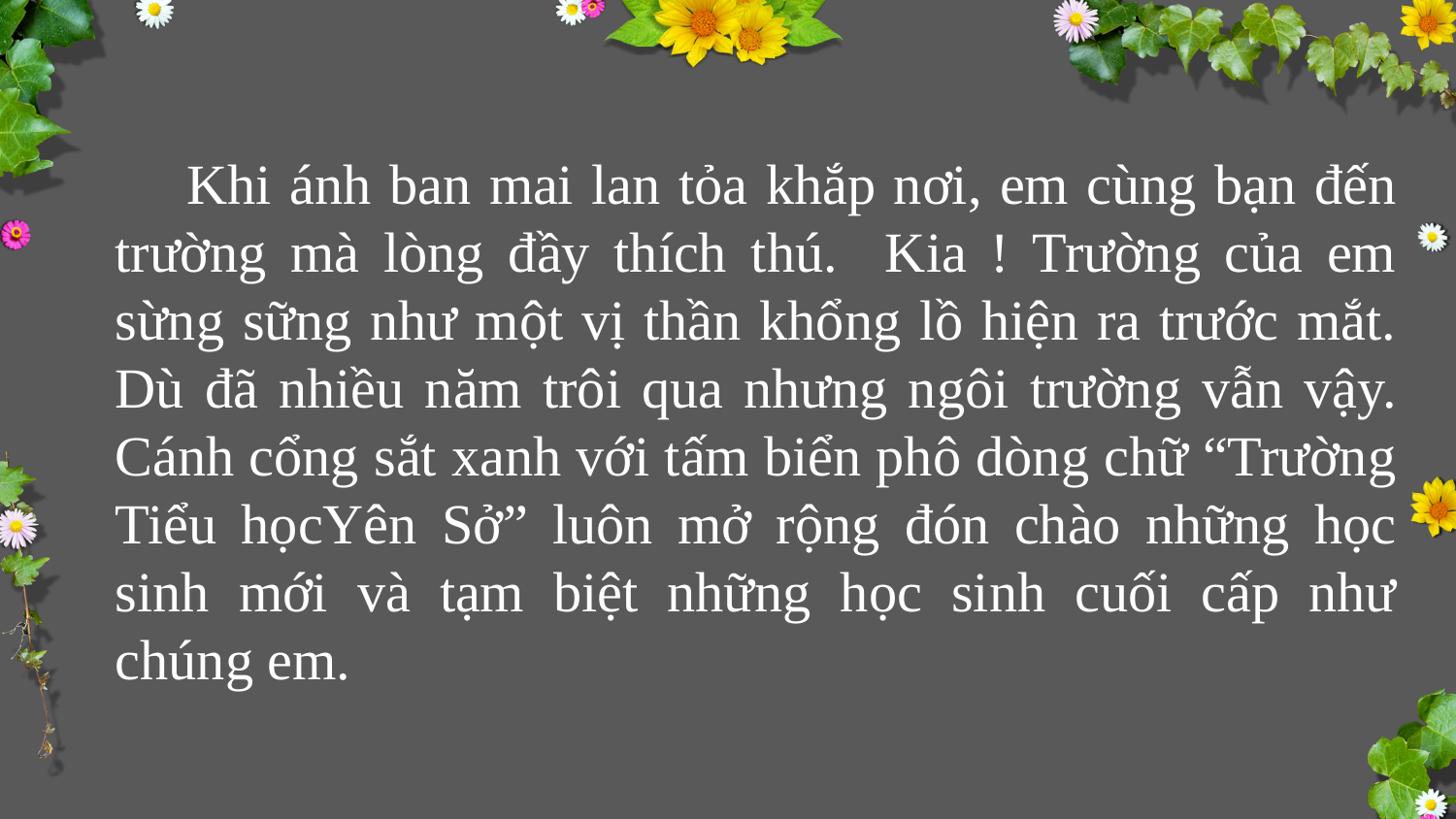

Khi ánh ban mai lan tỏa khắp nơi, em cùng bạn đến trường mà lòng đầy thích thú.  Kia ! Trường của em sừng sững như một vị thần khổng lồ hiện ra trước mắt. Dù đã nhiều năm trôi qua nhưng ngôi trường vẫn vậy. Cánh cổng sắt xanh với tấm biển phô dòng chữ “Trường Tiểu họcYên Sở” luôn mở rộng đón chào những học sinh mới và tạm biệt những học sinh cuối cấp như chúng em.